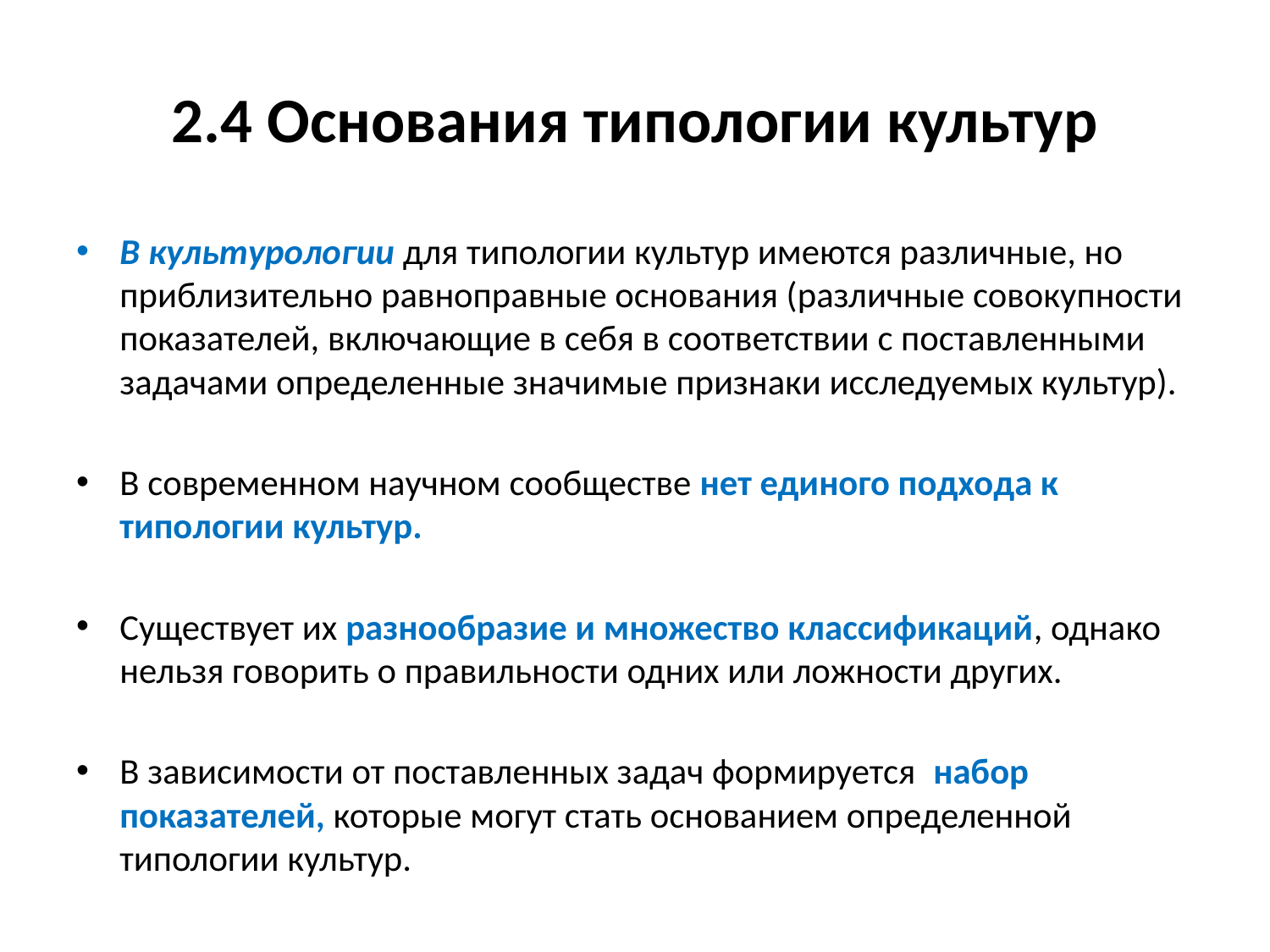

# 2.4 Основания типологии культур
В культурологии для типологии культур имеются различные, но приблизительно равноправные основания (различные совокупности показателей, включающие в себя в соответствии с поставленными задачами определенные значимые признаки исследуемых культур).

В современном научном сообществе нет единого подхода к типологии культур.

Существует их разнообразие и множество классификаций, однако нельзя говорить о правильности одних или ложности других.

В зависимости от поставленных задач формируется  набор показателей, которые могут стать основанием определенной типологии культур.